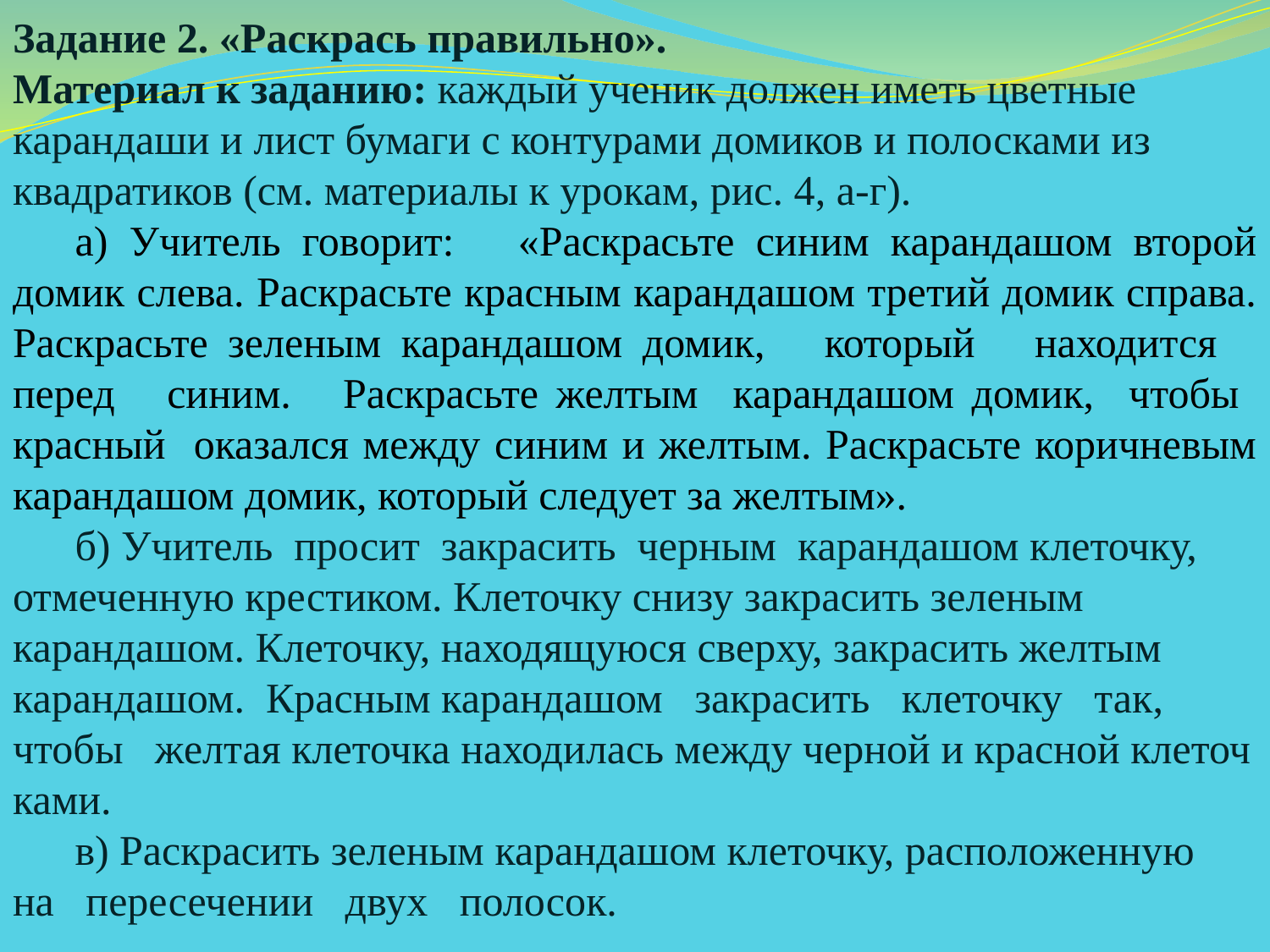

Задание 2. «Раскрась правильно».
Материал к заданию: каждый ученик должен иметь цветные карандаши и лист бумаги с контурами домиков и полосками из квадратиков (см. материалы к урокам, рис. 4, а-г).
а) Учитель говорит:   «Раскрасьте синим карандашом второй домик слева. Раскрасьте красным карандашом третий домик справа. Раскрасьте зеленым карандашом домик,   который   находится   перед   синим.   Раскрасьте желтым  карандашом домик,  чтобы  красный  оказался между синим и желтым. Раскрасьте коричневым каран­дашом домик, который следует за желтым».
б) Учитель  просит  закрасить  черным  карандашом клеточку, отмеченную крестиком. Клеточку снизу за­красить зеленым карандашом. Клеточку, находящую­ся сверху, закрасить желтым карандашом.  Красным карандашом   закрасить   клеточку   так,   чтобы   желтая клеточка находилась между черной и красной клеточ­ками.
в) Раскрасить зеленым карандашом клеточку, распо­ложенную   на   пересечении   двух   полосок.